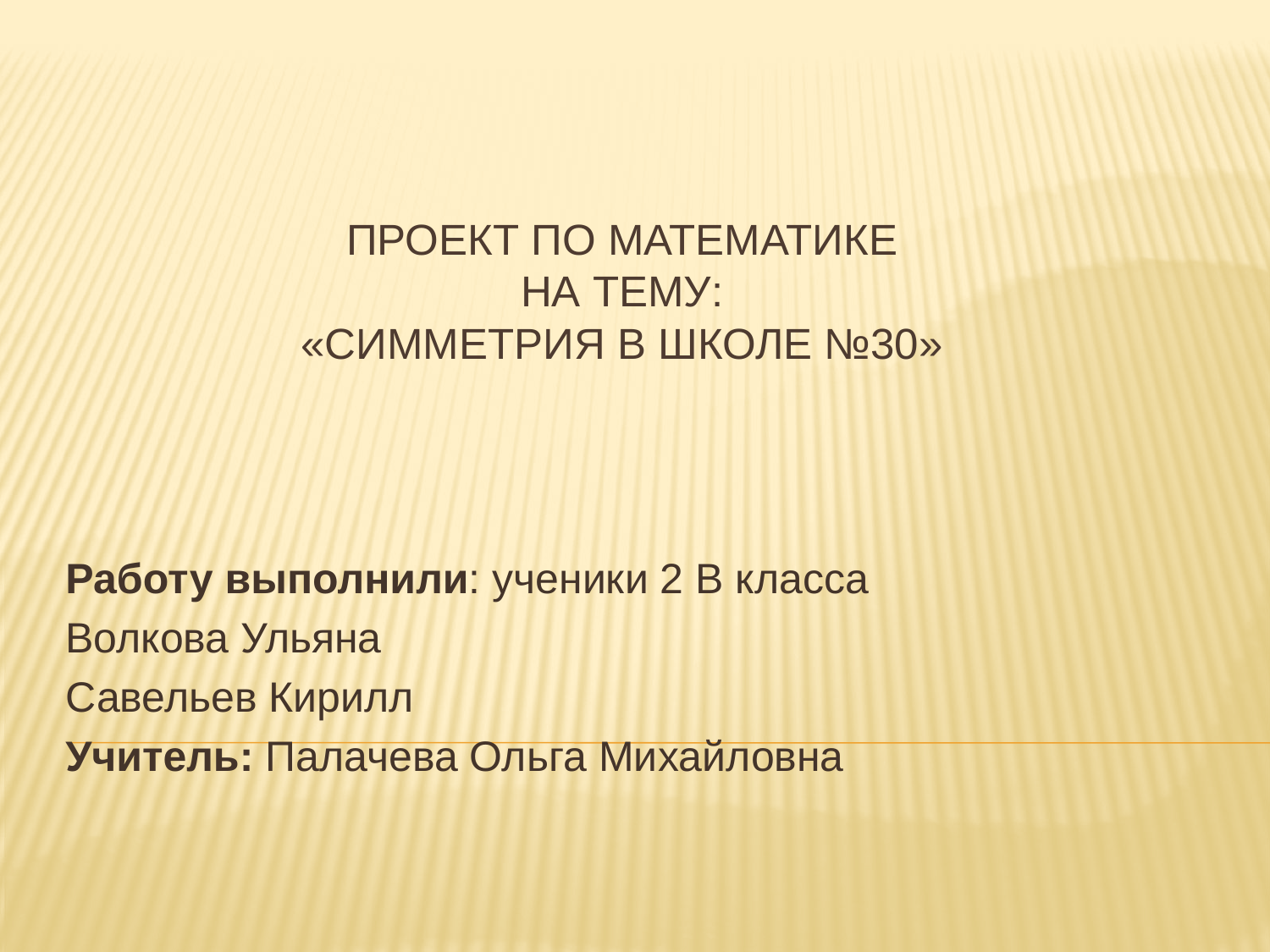

# Проект по математике на тему: «Симметрия в школе №30»
Работу выполнили: ученики 2 В класса
Волкова Ульяна
Савельев Кирилл
Учитель: Палачева Ольга Михайловна